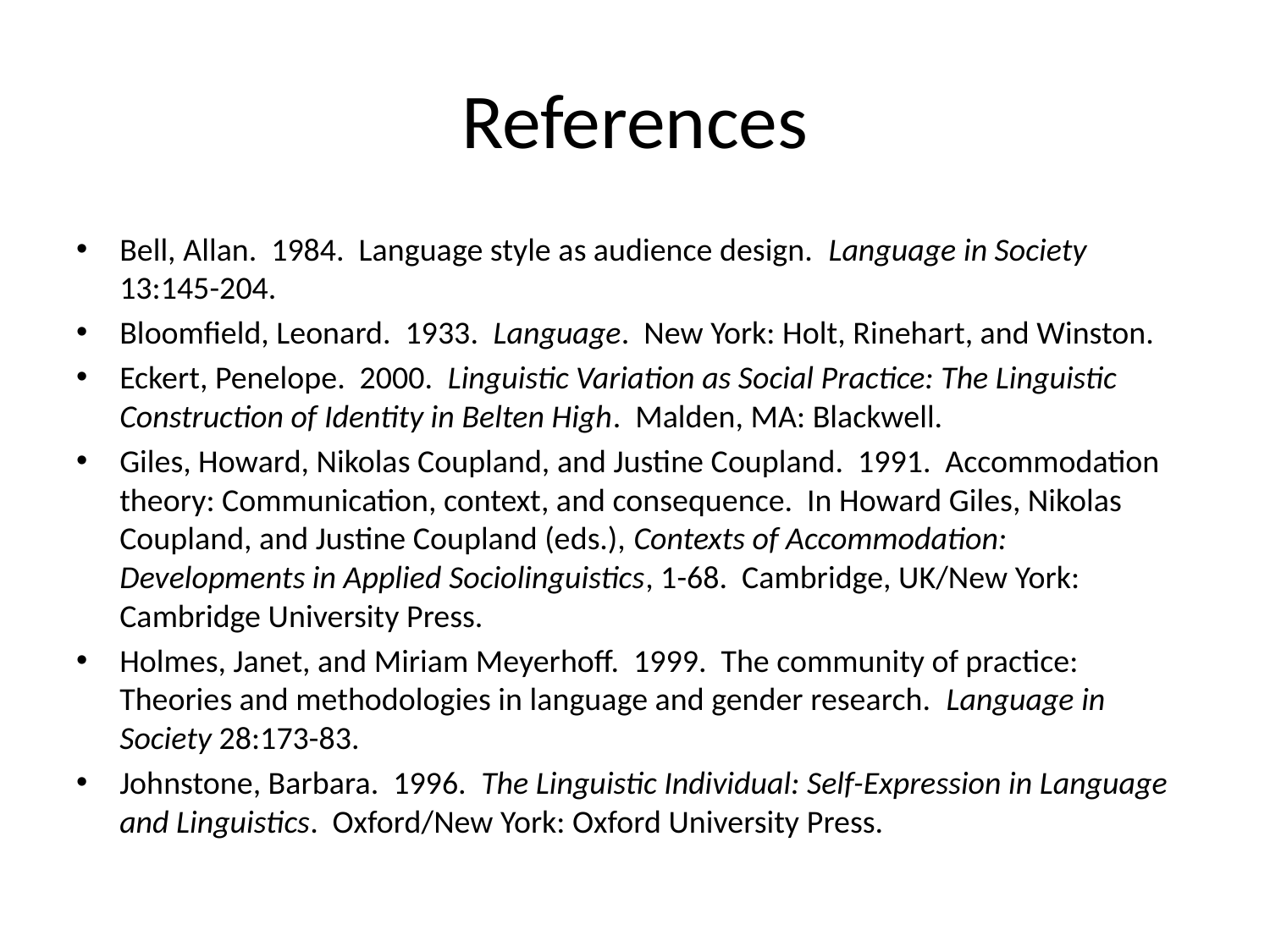

# References
Bell, Allan.  1984.  Language style as audience design.  Language in Society 13:145-204.
Bloomfield, Leonard.  1933.  Language.  New York: Holt, Rinehart, and Winston.
Eckert, Penelope.  2000.  Linguistic Variation as Social Practice: The Linguistic Construction of Identity in Belten High.  Malden, MA: Blackwell.
Giles, Howard, Nikolas Coupland, and Justine Coupland.  1991.  Accommodation theory: Communication, context, and consequence.  In Howard Giles, Nikolas Coupland, and Justine Coupland (eds.), Contexts of Accommodation: Developments in Applied Sociolinguistics, 1-68.  Cambridge, UK/New York: Cambridge University Press.
Holmes, Janet, and Miriam Meyerhoff.  1999.  The community of practice: Theories and methodologies in language and gender research.  Language in Society 28:173-83.
Johnstone, Barbara.  1996.  The Linguistic Individual: Self-Expression in Language and Linguistics.  Oxford/New York: Oxford University Press.